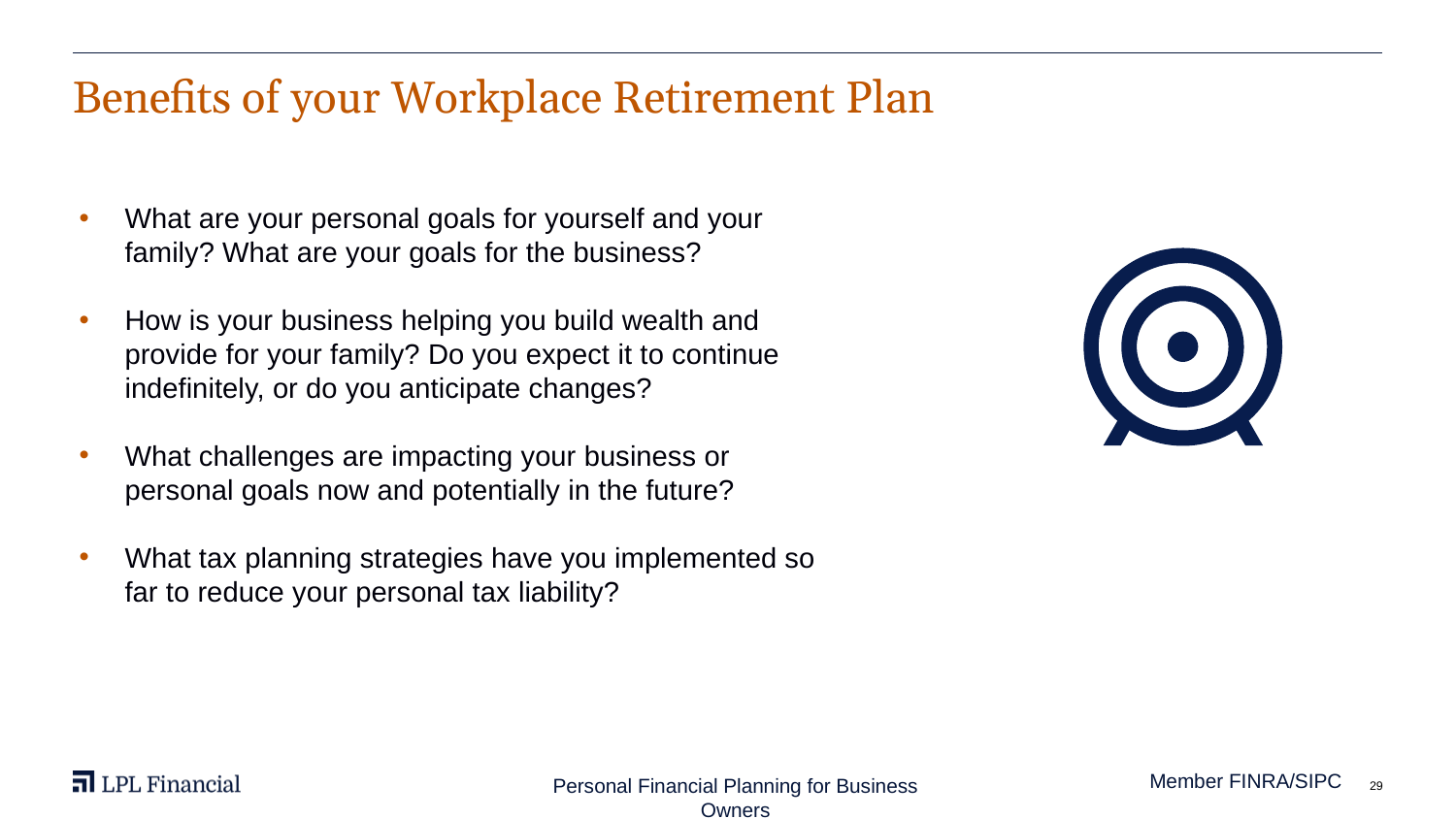

# Benefits of your Workplace Retirement Plan
What are your personal goals for yourself and your family? What are your goals for the business?

How is your business helping you build wealth and provide for your family? Do you expect it to continue indefinitely, or do you anticipate changes?

What challenges are impacting your business or personal goals now and potentially in the future?

What tax planning strategies have you implemented so far to reduce your personal tax liability?

Member FINRA/SIPC